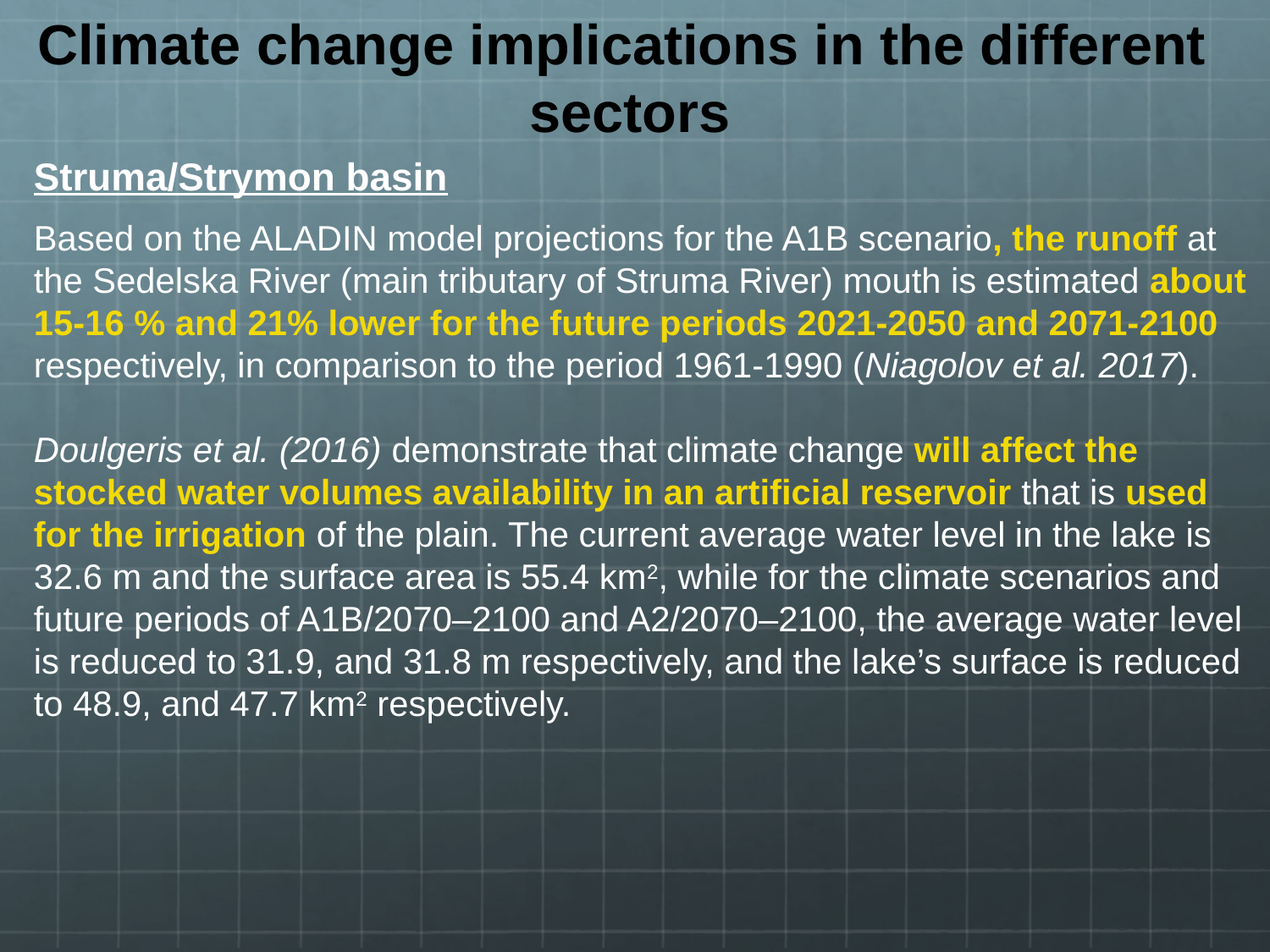

Climate change implications in the different
sectors
Struma/Strymon basin

Based on the ALADIN model projections for the A1B scenario, the runoff at the Sedelska River (main tributary of Struma River) mouth is estimated about 15-16 % and 21% lower for the future periods 2021-2050 and 2071-2100 respectively, in comparison to the period 1961-1990 (Niagolov et al. 2017).

Doulgeris et al. (2016) demonstrate that climate change will affect the stocked water volumes availability in an artificial reservoir that is used for the irrigation of the plain. The current average water level in the lake is 32.6 m and the surface area is 55.4 km2, while for the climate scenarios and future periods of A1B/2070–2100 and A2/2070–2100, the average water level is reduced to 31.9, and 31.8 m respectively, and the lake’s surface is reduced to 48.9, and 47.7 km2 respectively.